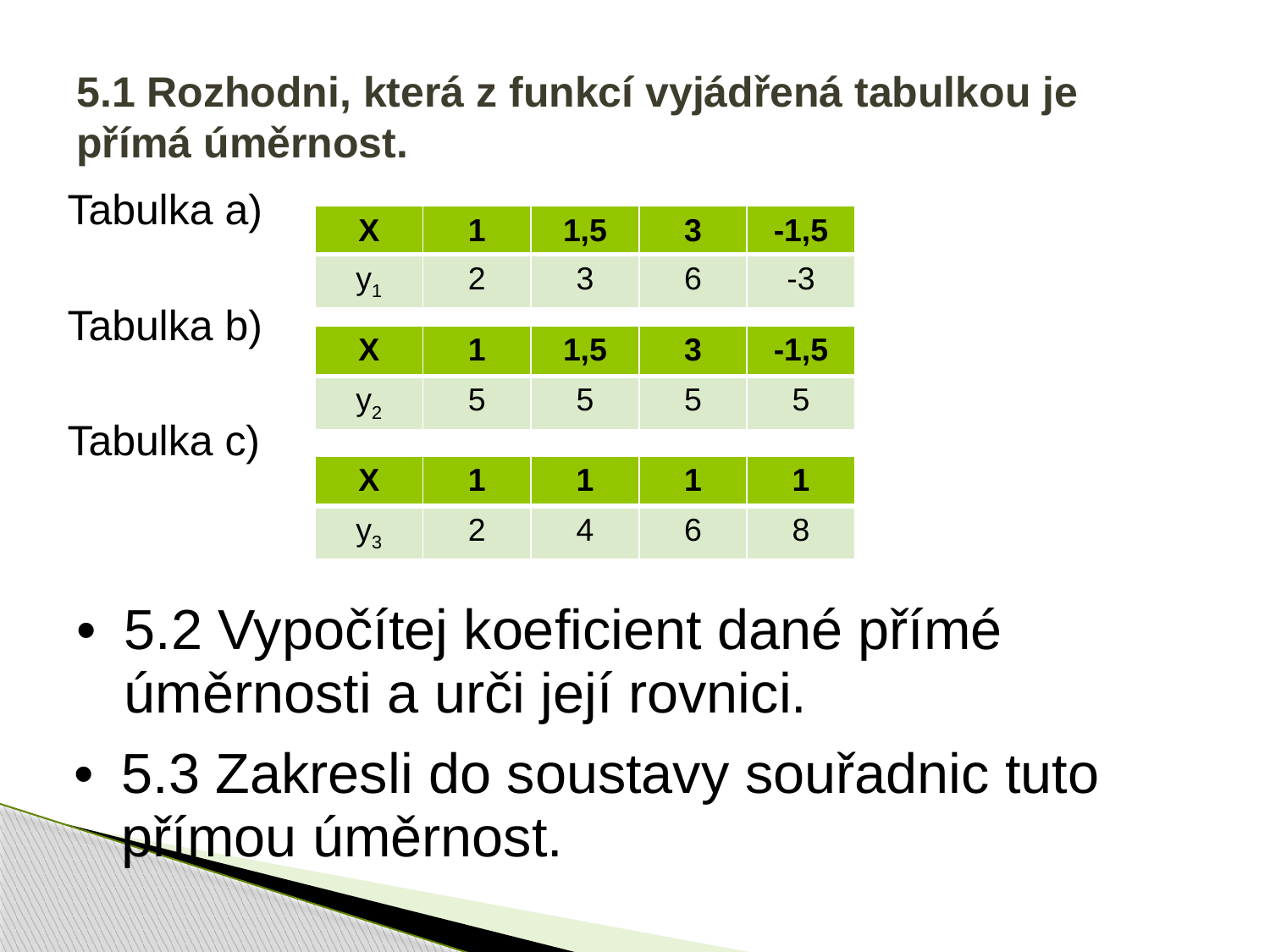

# 5.1 Rozhodni, která z funkcí vyjádřená tabulkou je přímá úměrnost.
Tabulka a)

Tabulka b)

Tabulka c)

| X | 1 | 1,5 | 3 | -1,5 |
| --- | --- | --- | --- | --- |
| y1 | 2 | 3 | 6 | -3 |
| X | 1 | 1,5 | 3 | -1,5 |
| --- | --- | --- | --- | --- |
| y2 | 5 | 5 | 5 | 5 |
| X | 1 | 1 | 1 | 1 |
| --- | --- | --- | --- | --- |
| y3 | 2 | 4 | 6 | 8 |
5.2 Vypočítej koeficient dané přímé úměrnosti a urči její rovnici.
5.3 Zakresli do soustavy souřadnic tuto přímou úměrnost.